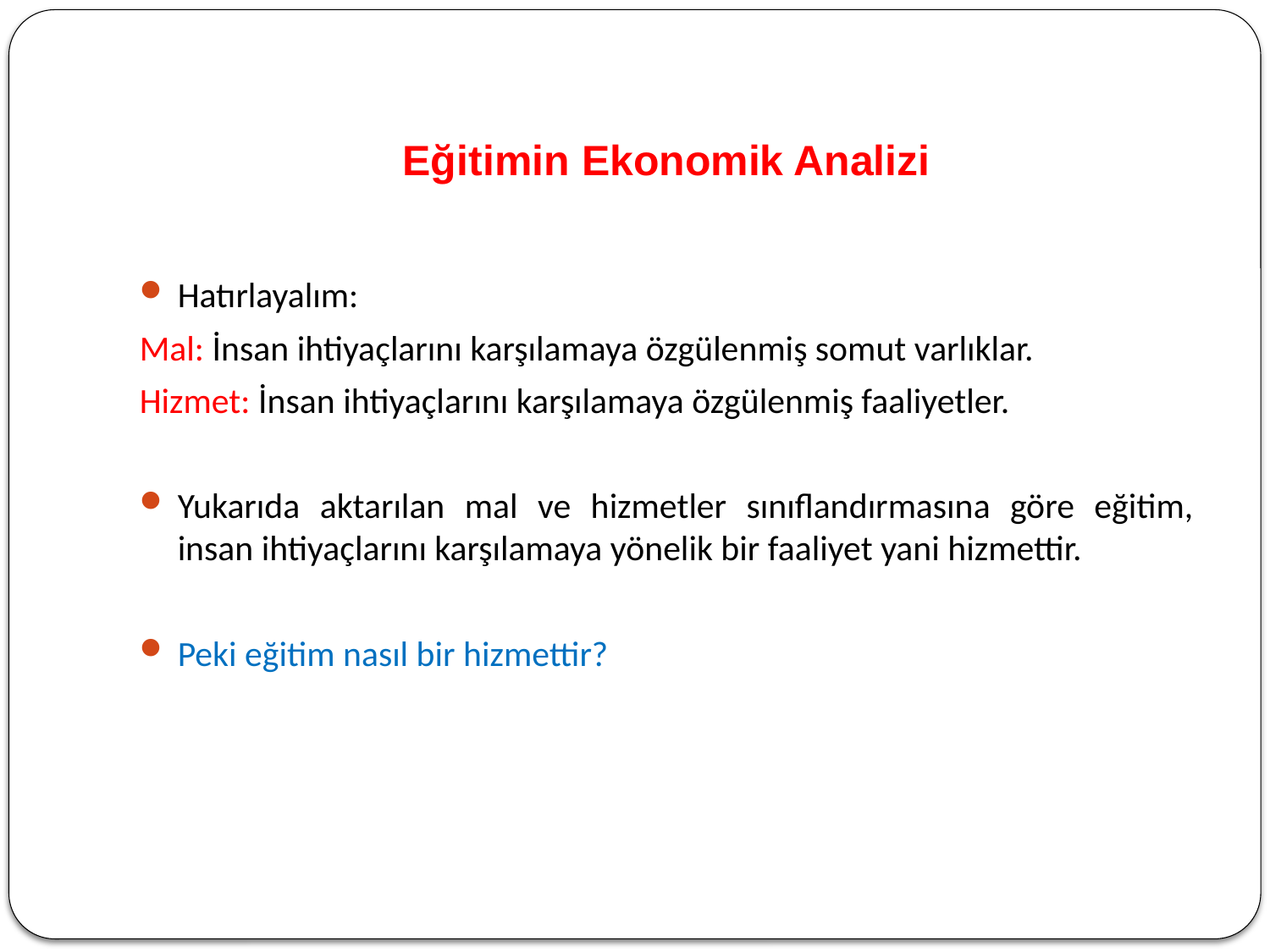

# Eğitimin Ekonomik Analizi

Hatırlayalım:
Mal: İnsan ihtiyaçlarını karşılamaya özgülenmiş somut varlıklar.
Hizmet: İnsan ihtiyaçlarını karşılamaya özgülenmiş faaliyetler.

Yukarıda aktarılan mal ve hizmetler sınıflandırmasına göre eğitim, insan ihtiyaçlarını karşılamaya yönelik bir faaliyet yani hizmettir.

Peki eğitim nasıl bir hizmettir?